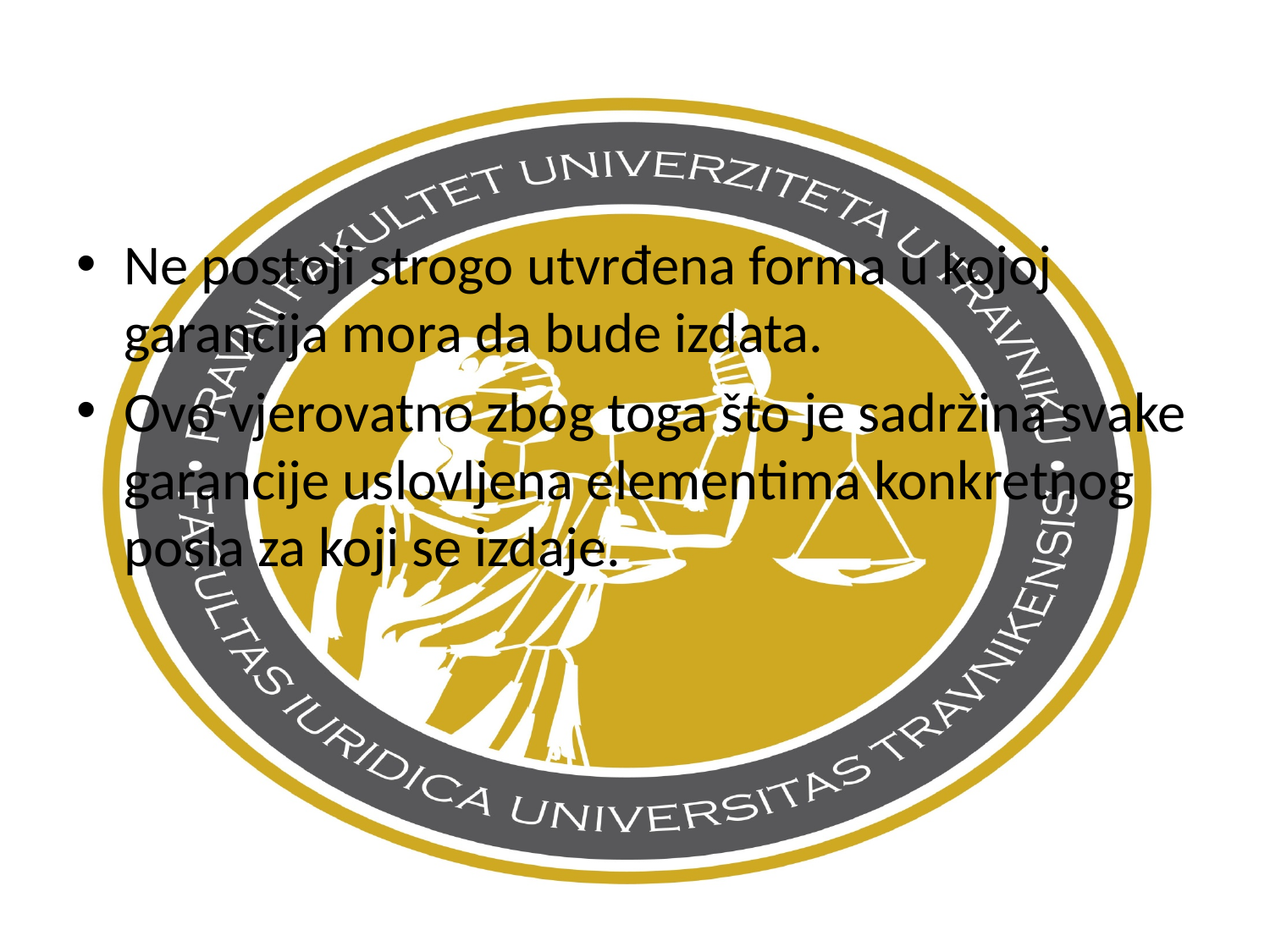

Ne postoji strogo utvrđena forma u kojoj garancija mora da bude izdata.
Ovo vjerovatno zbog toga što je sadržina svake garancije uslovljena elementima konkretnog posla za koji se izdaje.